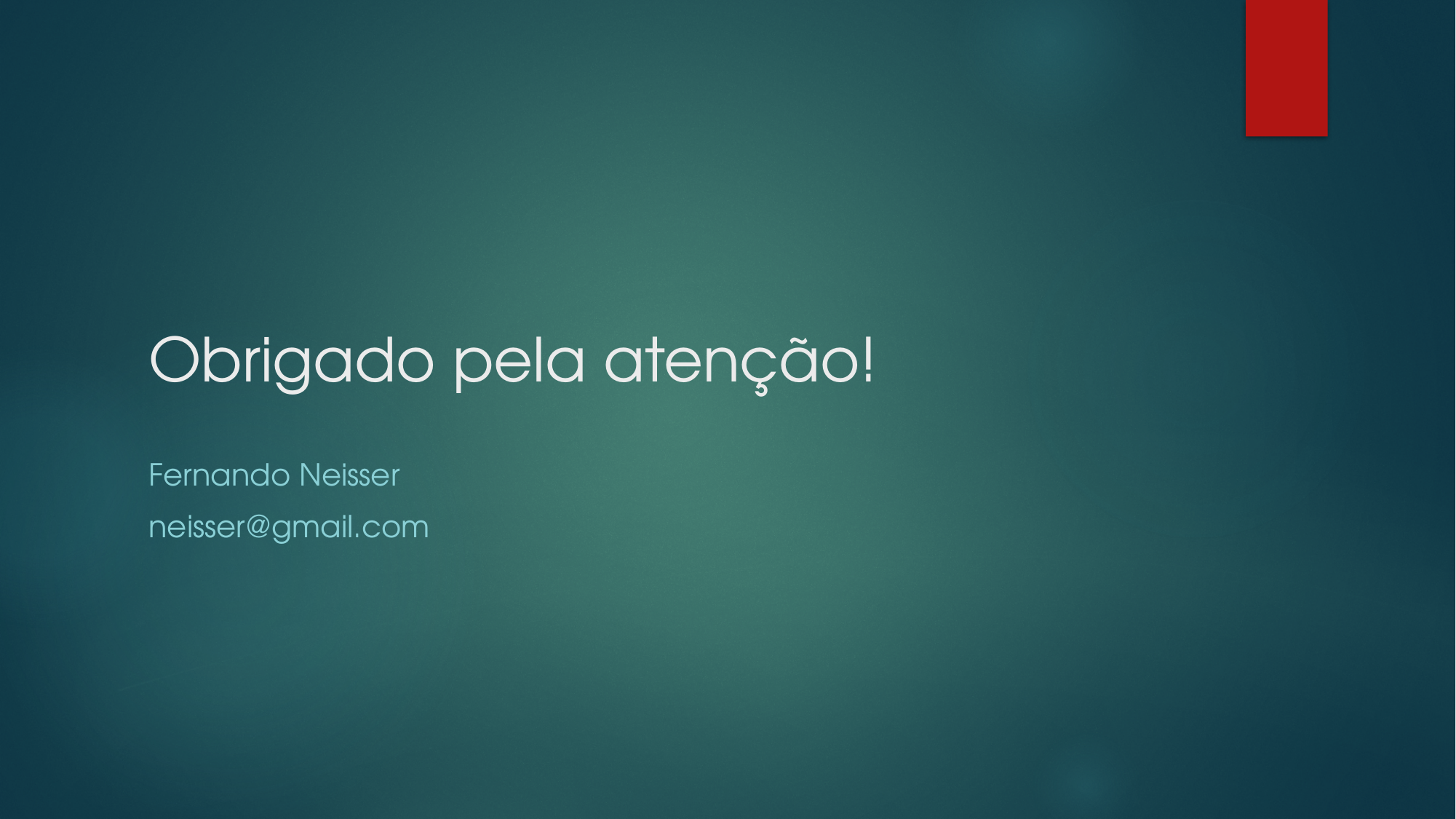

# Obrigado pela atenção!
Fernando Neisser
neisser@gmail.com